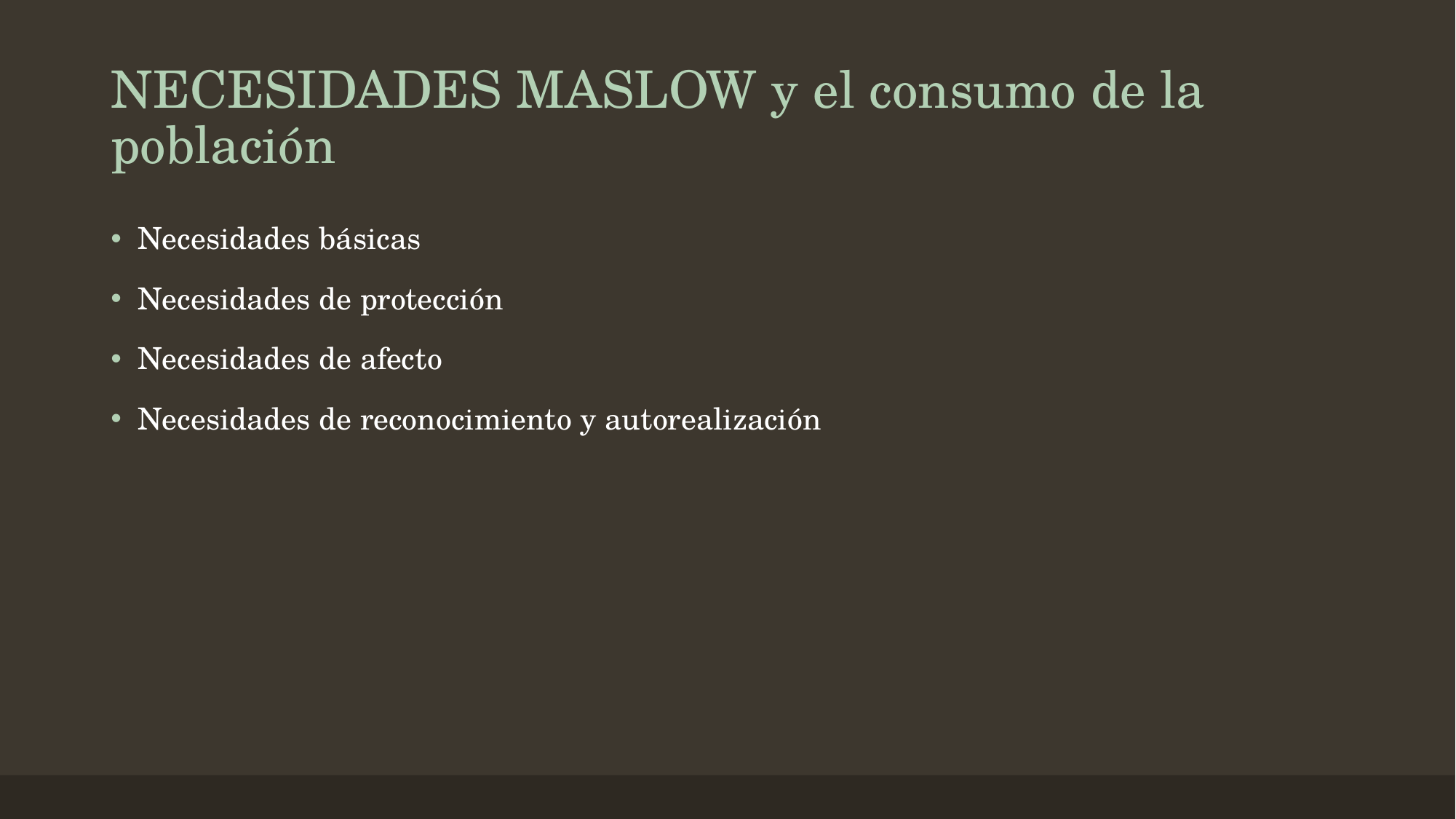

# NECESIDADES MASLOW y el consumo de la población
Necesidades básicas
Necesidades de protección
Necesidades de afecto
Necesidades de reconocimiento y autorealización